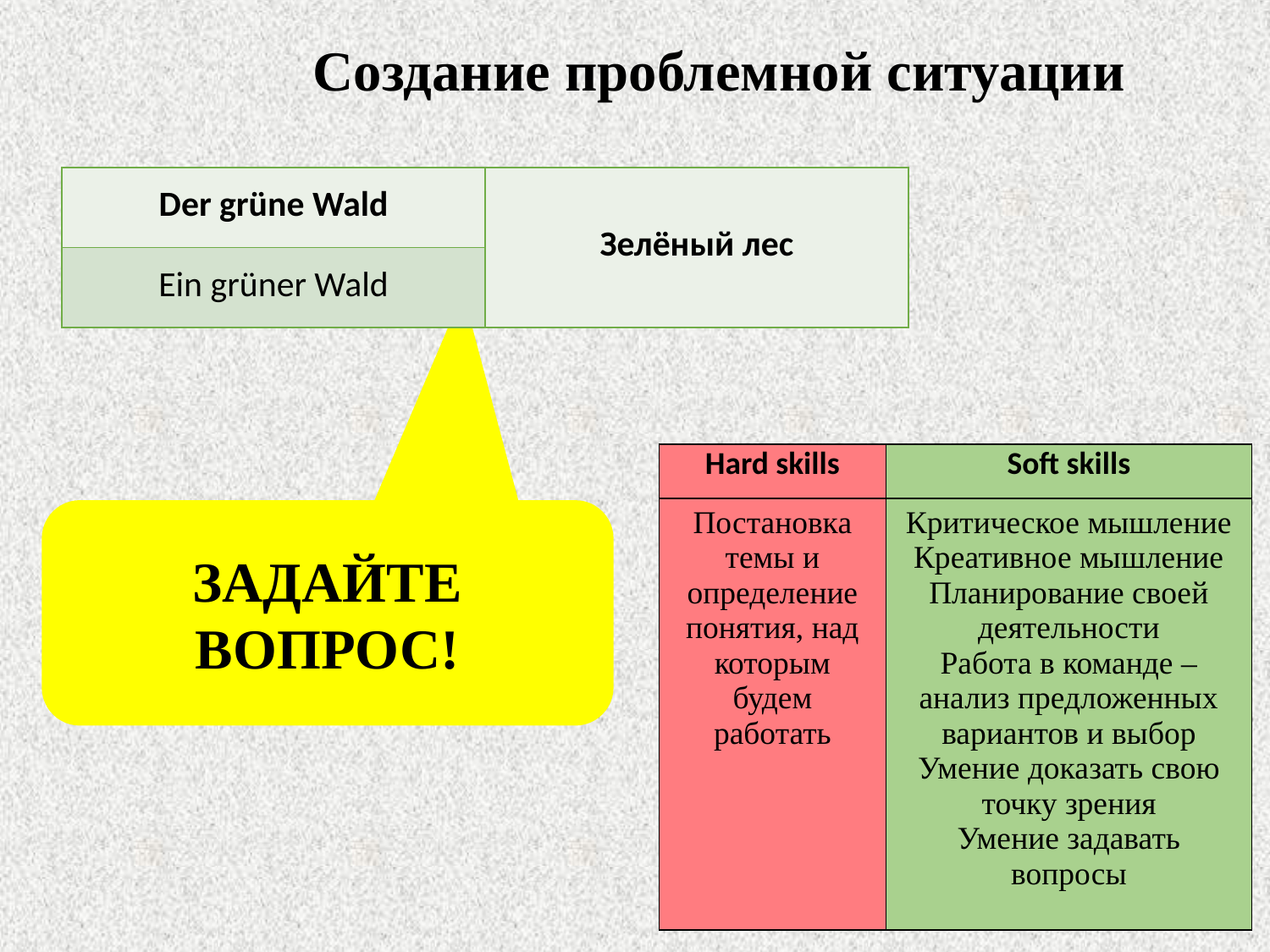

Создание проблемной ситуации
| Der grüne Wald | Зелёный лес |
| --- | --- |
| Ein grüner Wald |  |
Текст слайда
| Hard skills | Soft skills |
| --- | --- |
| Постановка темы и определение понятия, над которым будем работать | Критическое мышление Креативное мышление Планирование своей деятельности Работа в команде – анализ предложенных вариантов и выбор Умение доказать свою точку зрения Умение задавать вопросы |
ЗАДАЙТЕ ВОПРОС!